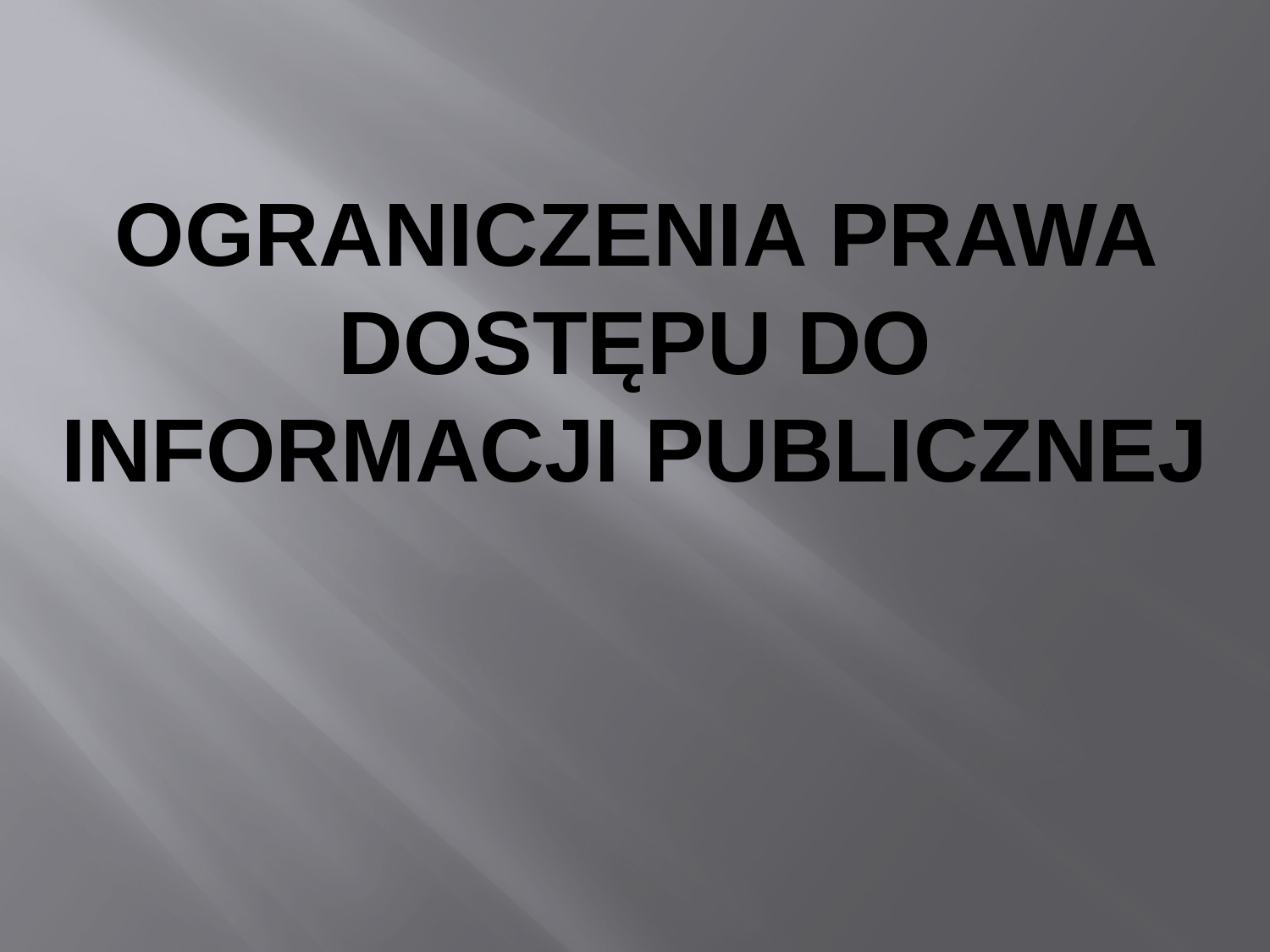

# Ograniczenia prawa dostępu do informacji publicznej